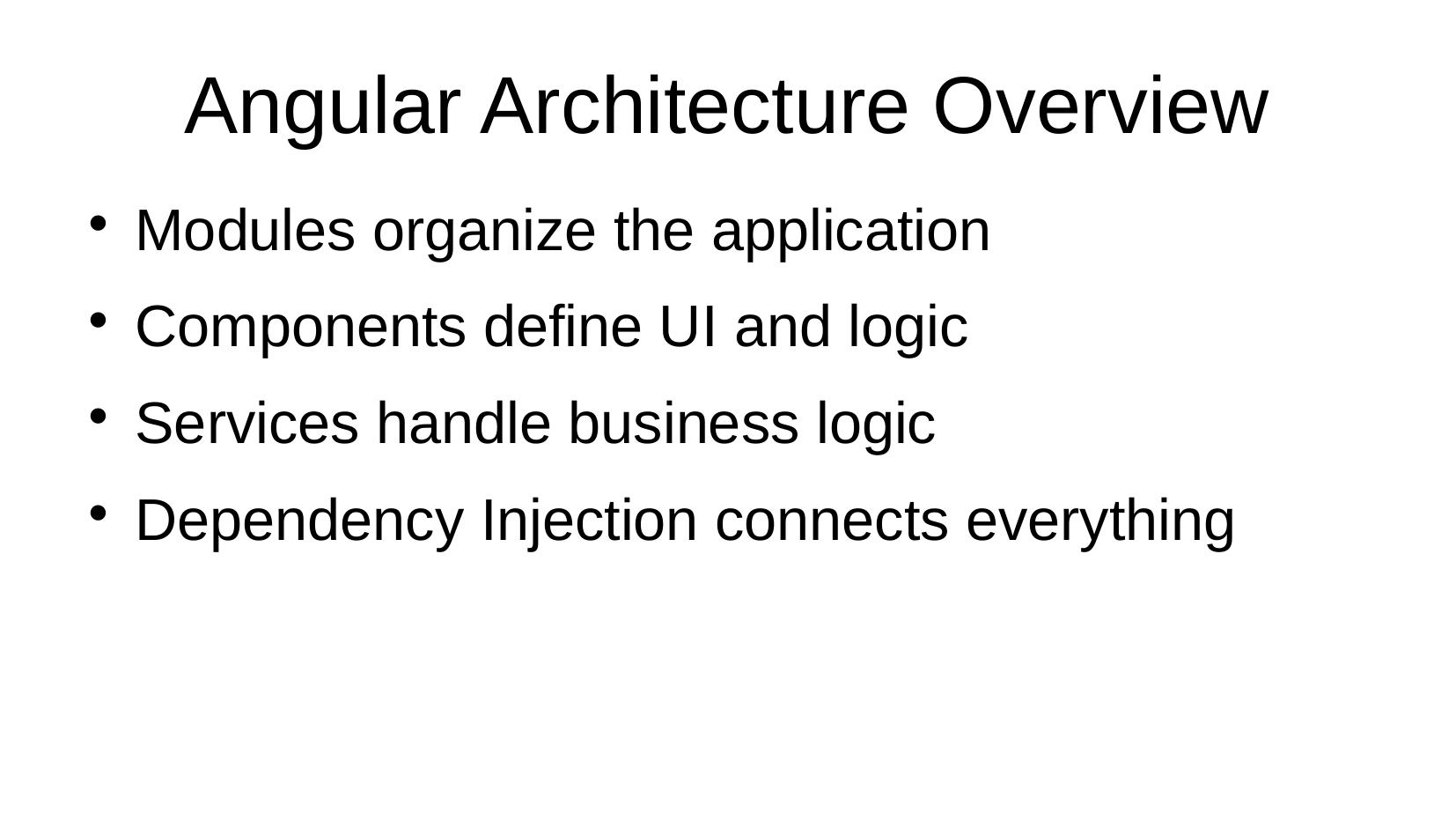

# Angular Architecture Overview
Modules organize the application
Components define UI and logic
Services handle business logic
Dependency Injection connects everything